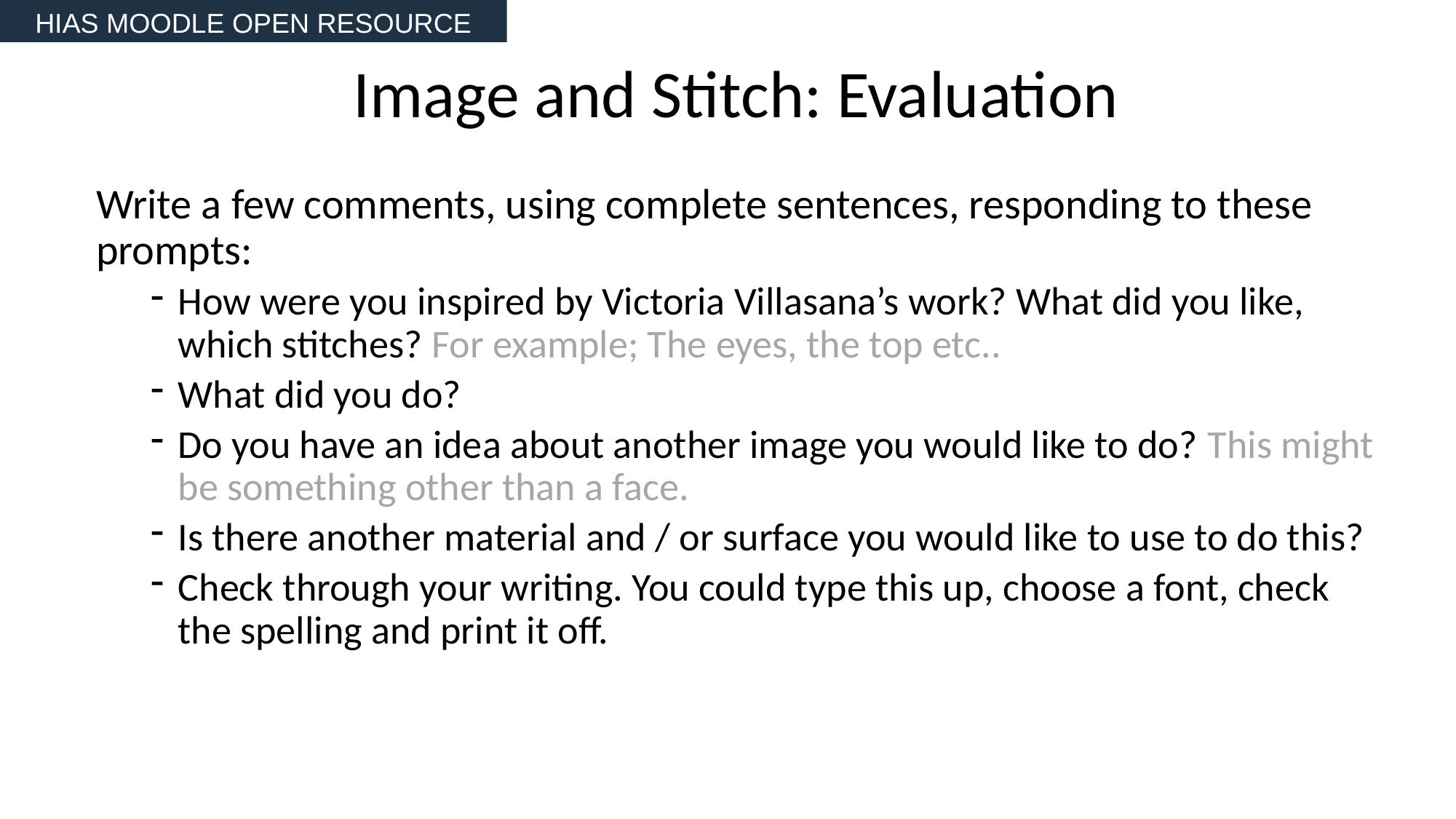

HIAS MOODLE OPEN RESOURCE
# Image and Stitch: Evaluation
Write a few comments, using complete sentences, responding to these prompts:
How were you inspired by Victoria Villasana’s work? What did you like, which stitches? For example; The eyes, the top etc..
What did you do?
Do you have an idea about another image you would like to do? This might be something other than a face.
Is there another material and / or surface you would like to use to do this?
Check through your writing. You could type this up, choose a font, check the spelling and print it off.